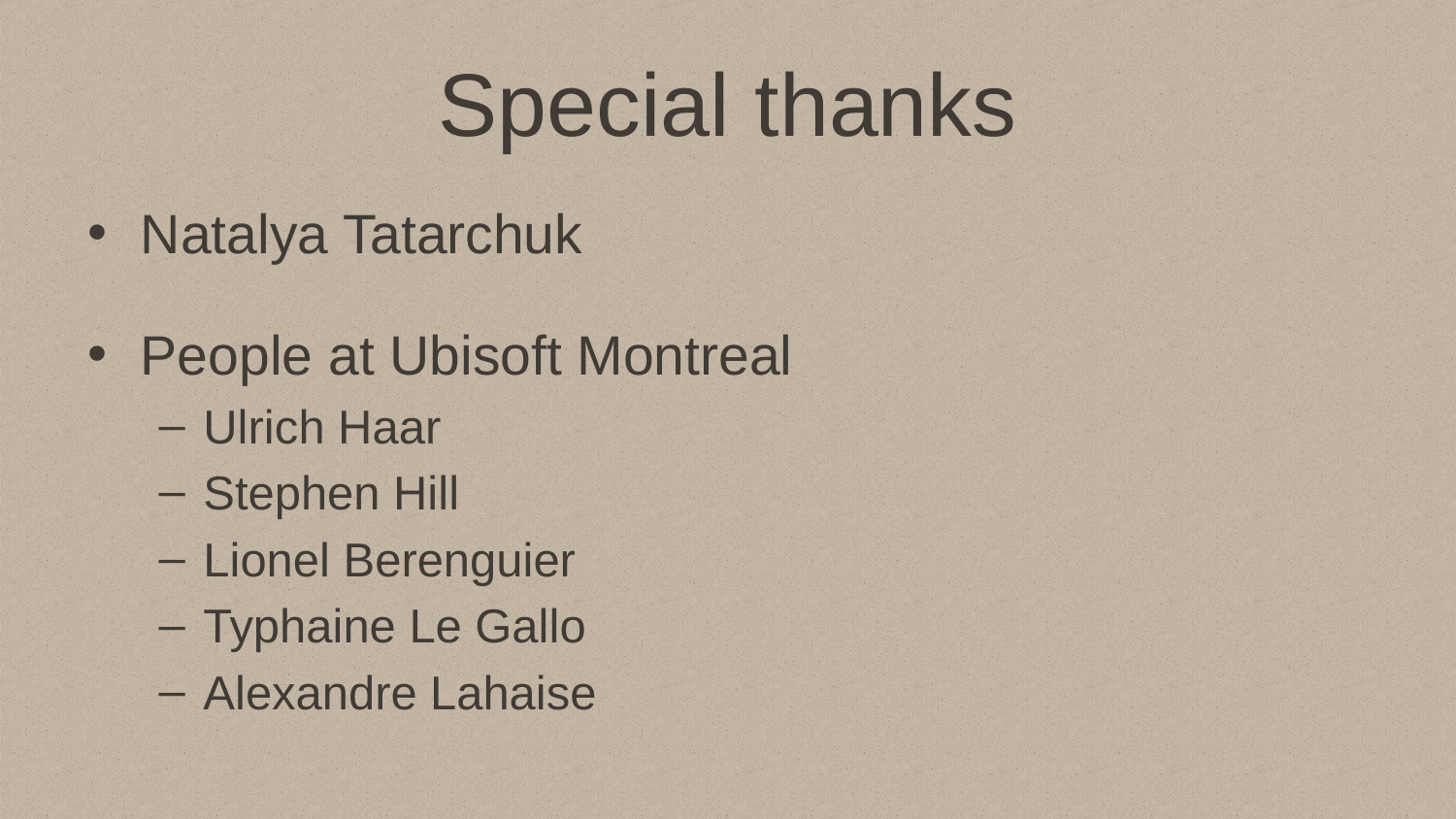

# Special thanks
Natalya Tatarchuk

People at Ubisoft Montreal
Ulrich Haar
Stephen Hill
Lionel Berenguier
Typhaine Le Gallo
Alexandre Lahaise